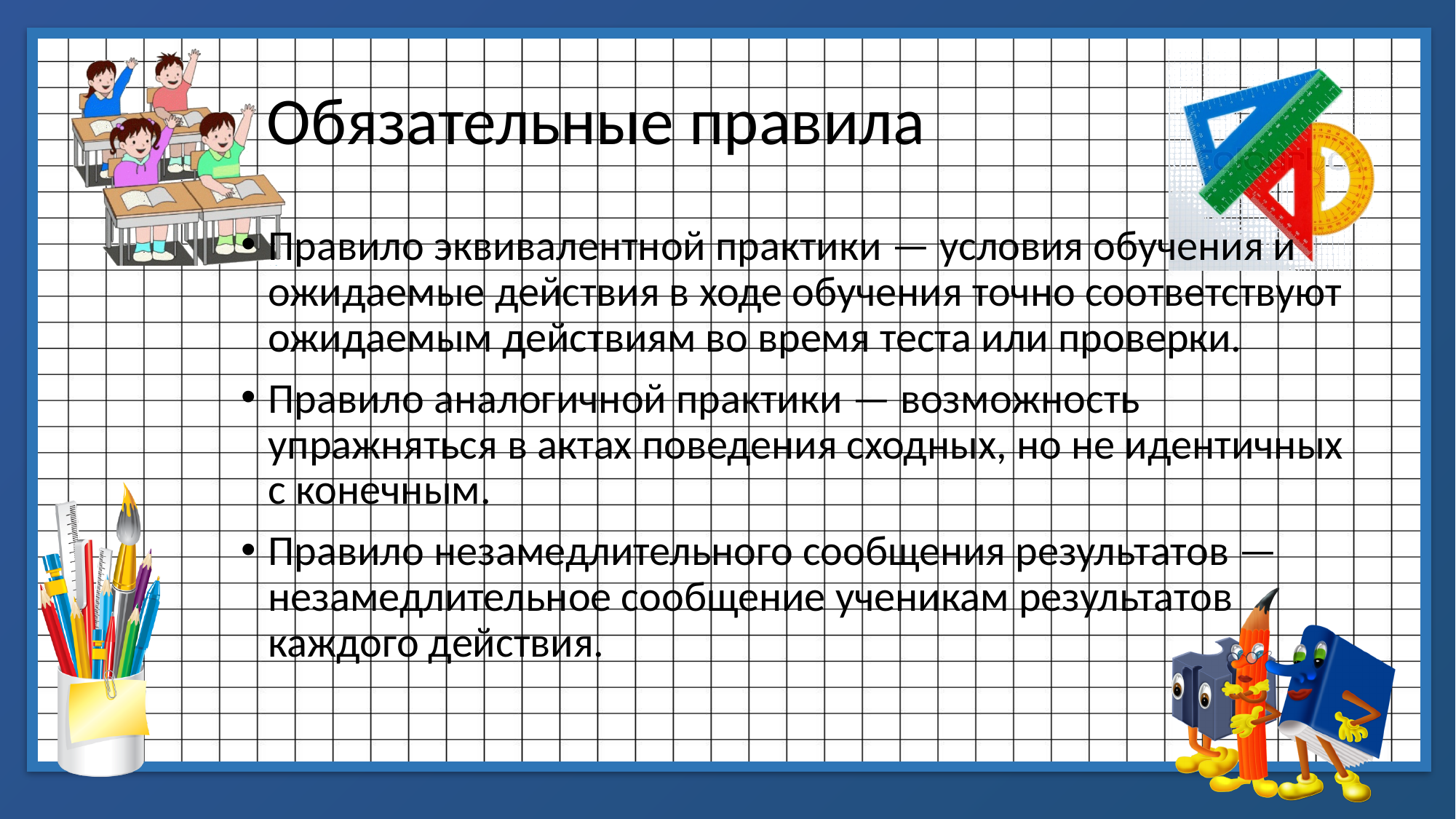

Обязательные правила
Правило эквивалентной практики — условия обучения и ожидаемые действия в ходе обучения точно соответствуют ожидаемым действиям во время теста или проверки.
Правило аналогичной практики — возможность упражняться в актах поведения сходных, но не идентичных с конечным.
Правило незамедлительного сообщения результатов — незамедлительное сообщение ученикам результатов каждого действия.